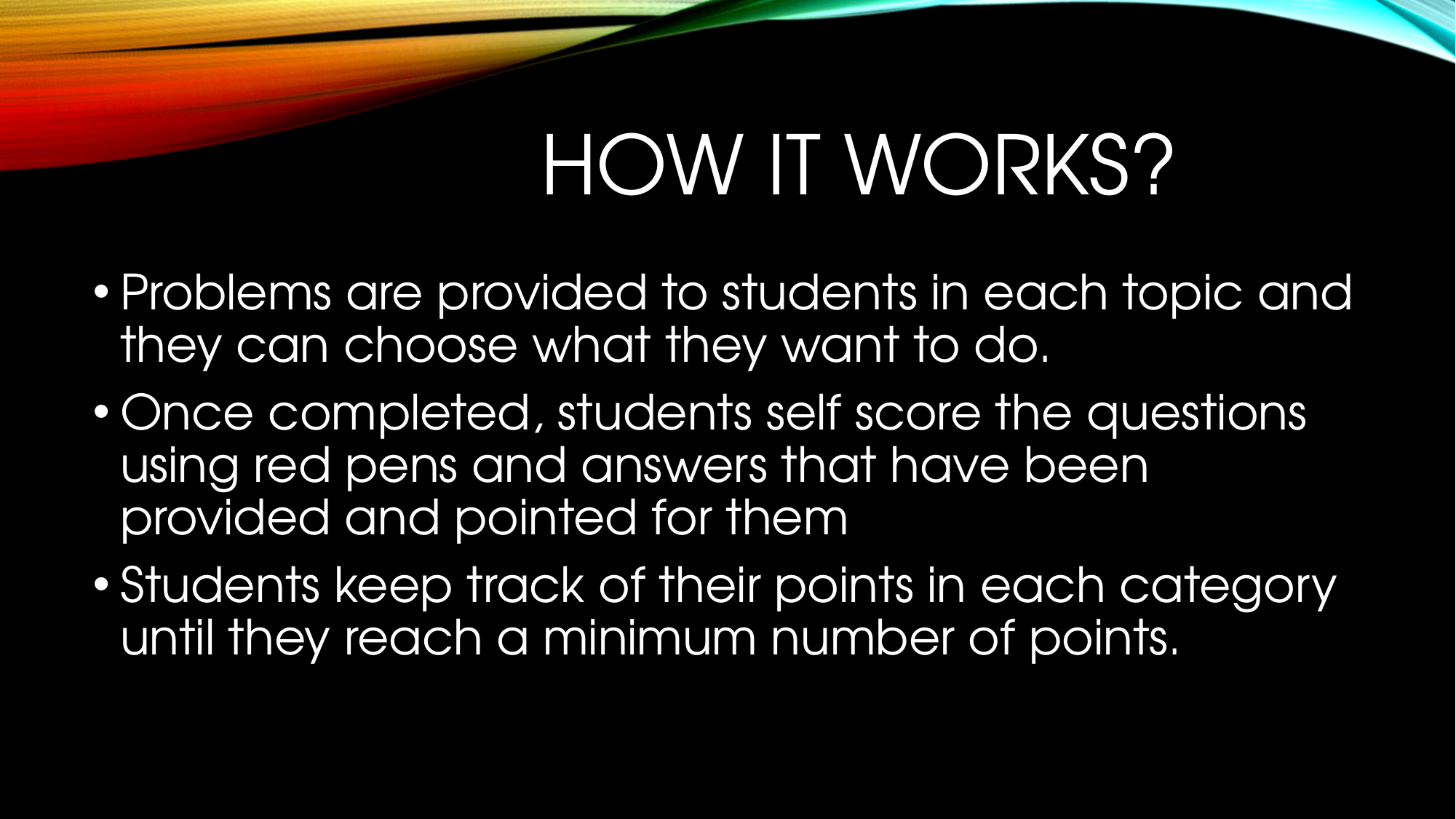

# How it Works?
Problems are provided to students in each topic and they can choose what they want to do.
Once completed, students self score the questions using red pens and answers that have been provided and pointed for them
Students keep track of their points in each category until they reach a minimum number of points.